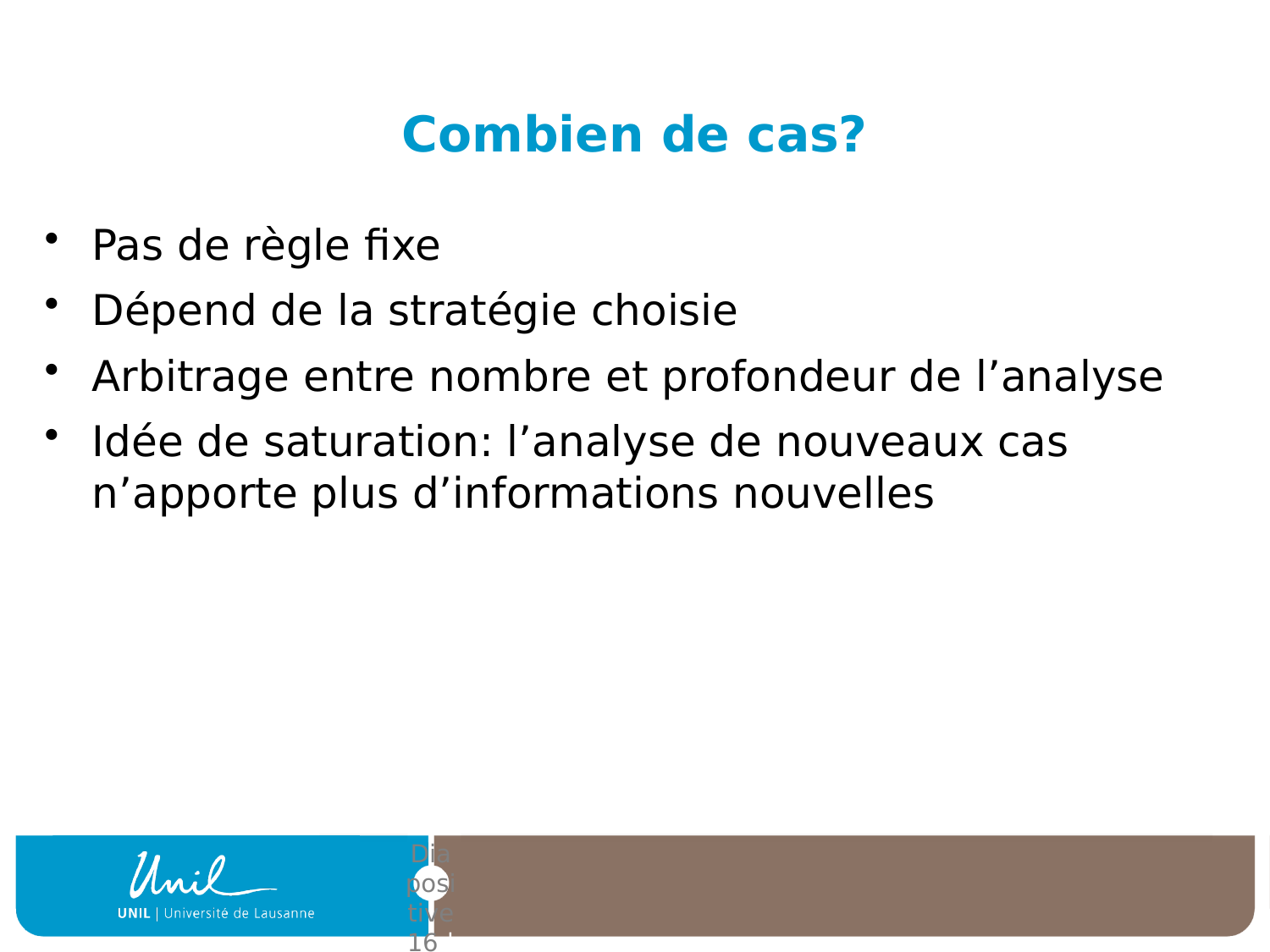

# Combien de cas?
Pas de règle fixe
Dépend de la stratégie choisie
Arbitrage entre nombre et profondeur de l’analyse
Idée de saturation: l’analyse de nouveaux cas n’apporte plus d’informations nouvelles
| Diapositive 16 |